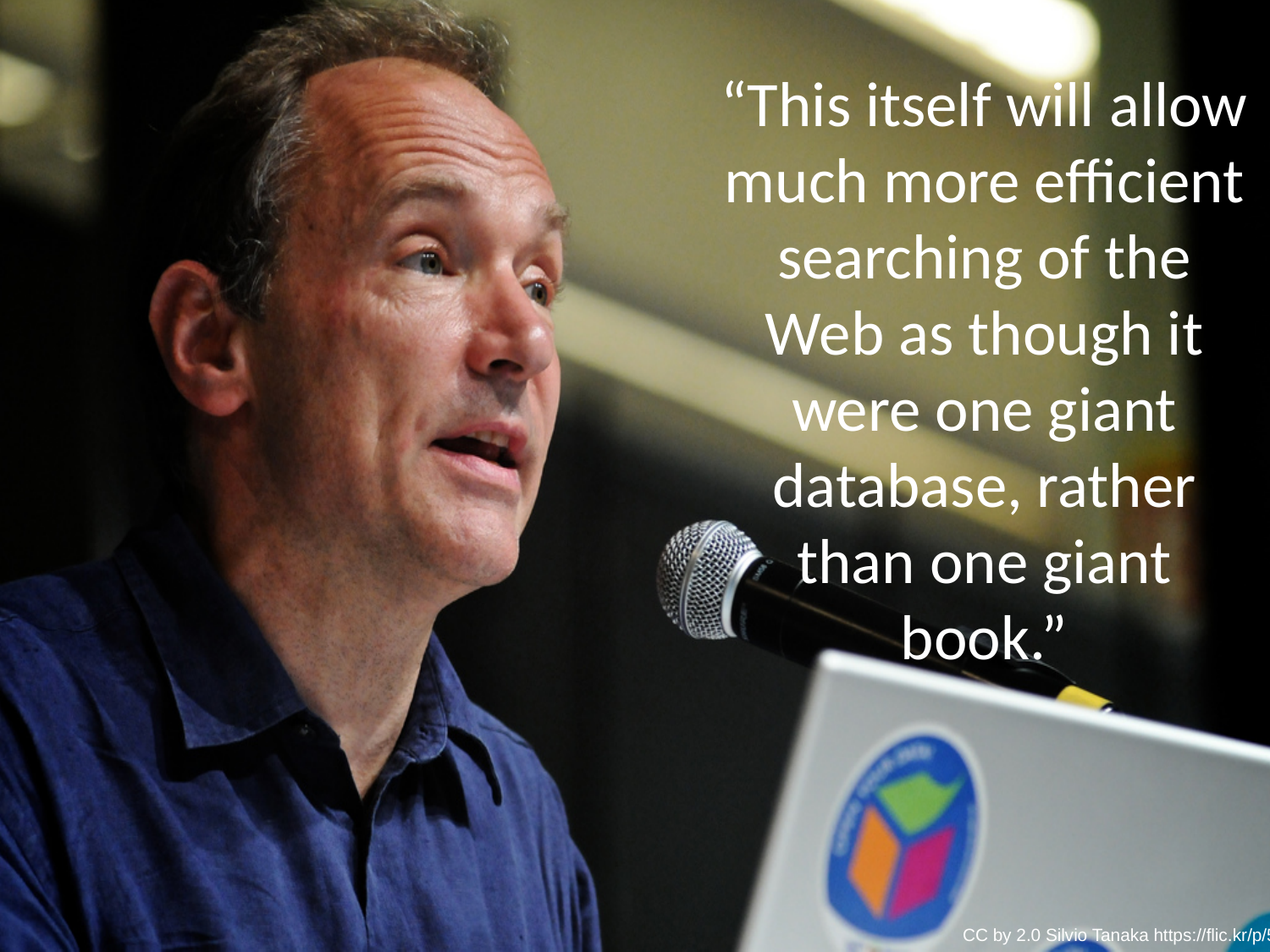

“This itself will allow much more efficient searching of the Web as though it were one giant database, rather than one giant book.”
CC by 2.0 Silvio Tanaka https://flic.kr/p/5TSfGB